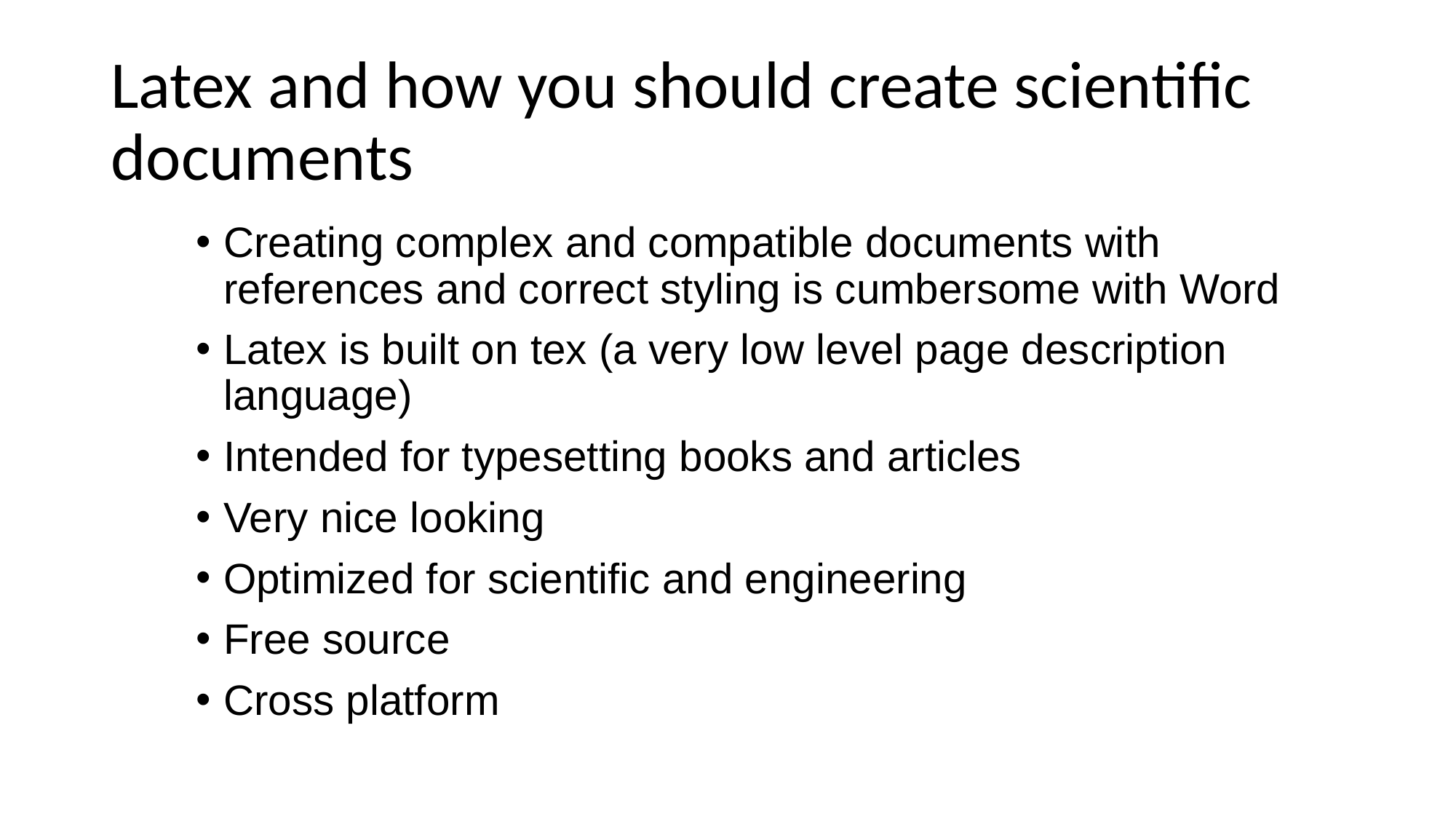

# Latex and how you should create scientific documents
Creating complex and compatible documents with references and correct styling is cumbersome with Word
Latex is built on tex (a very low level page description language)
Intended for typesetting books and articles
Very nice looking
Optimized for scientific and engineering
Free source
Cross platform